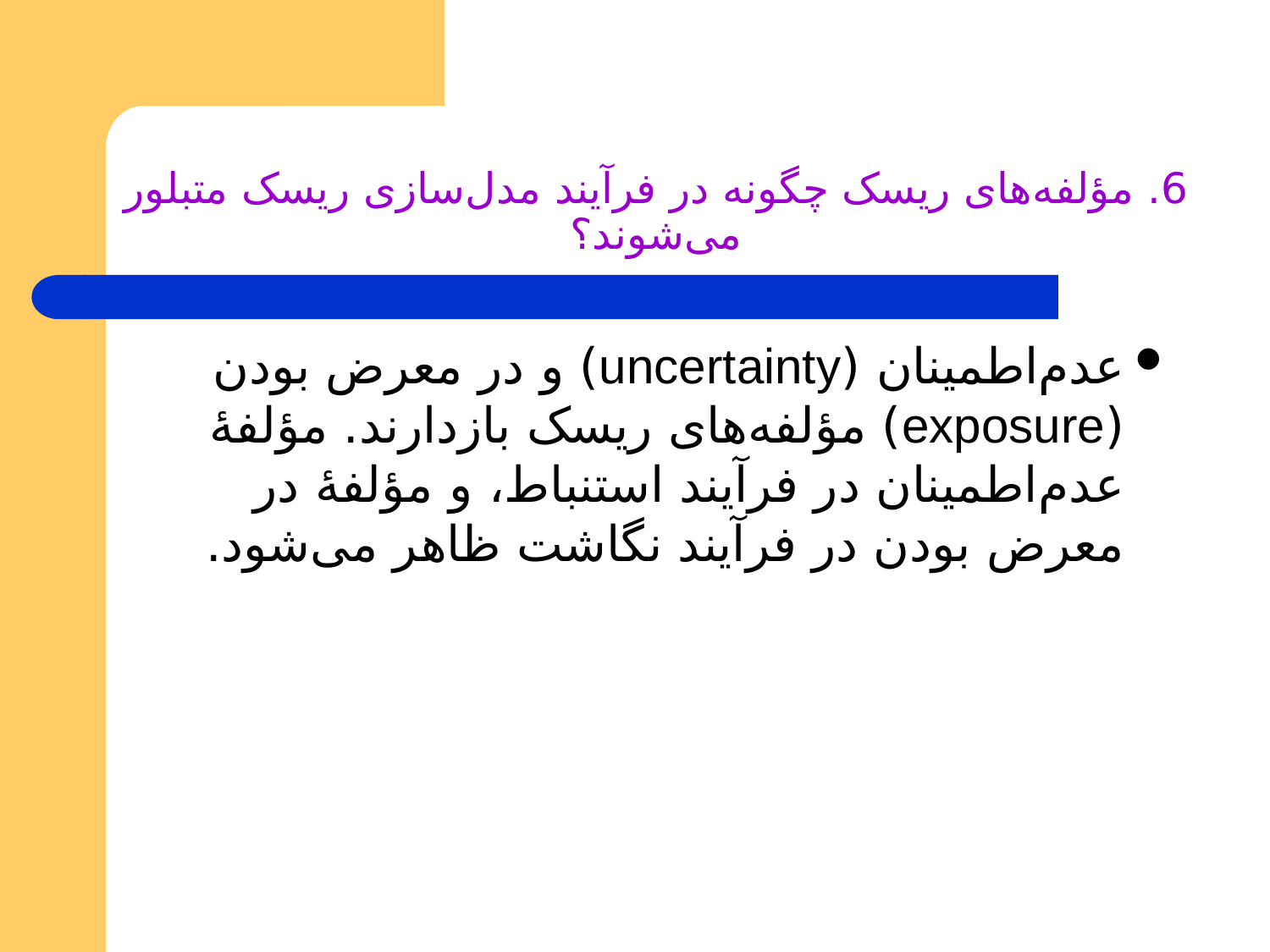

# 6. مؤلفه‌های ریسک چگونه در فرآیند مدل‌سازی ریسک متبلور می‌شوند؟
عدم‌اطمینان (uncertainty) و در معرض بودن (exposure) مؤلفه‌های ریسک بازدارند. مؤلفۀ عدم‌اطمینان در فرآیند استنباط، و مؤلفۀ در معرض بودن در فرآیند نگاشت ظاهر می‌شود.